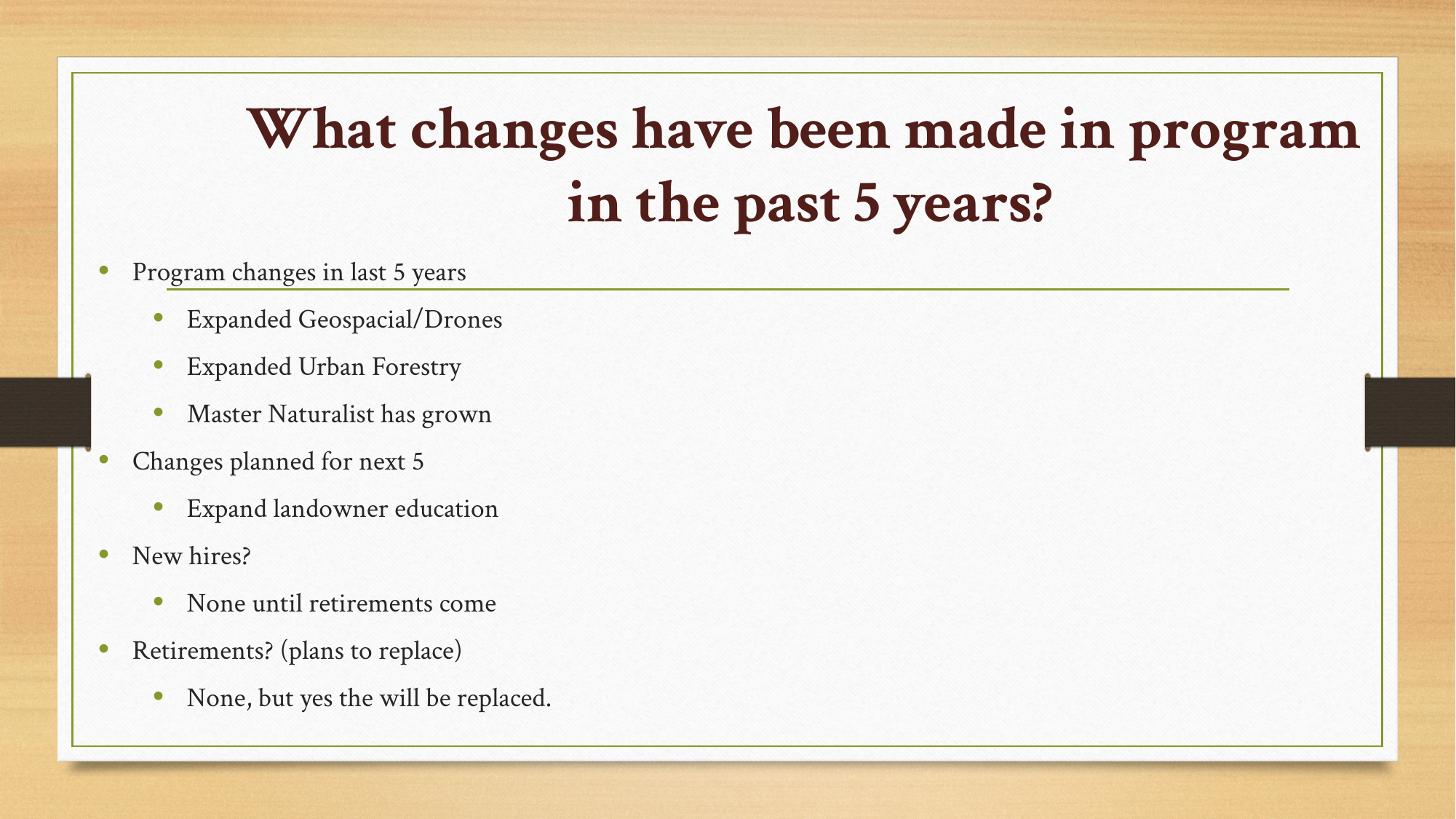

# What changes have been made in program in the past 5 years?
Program changes in last 5 years
Expanded Geospacial/Drones
Expanded Urban Forestry
Master Naturalist has grown
Changes planned for next 5
Expand landowner education
New hires?
None until retirements come
Retirements? (plans to replace)
None, but yes the will be replaced.